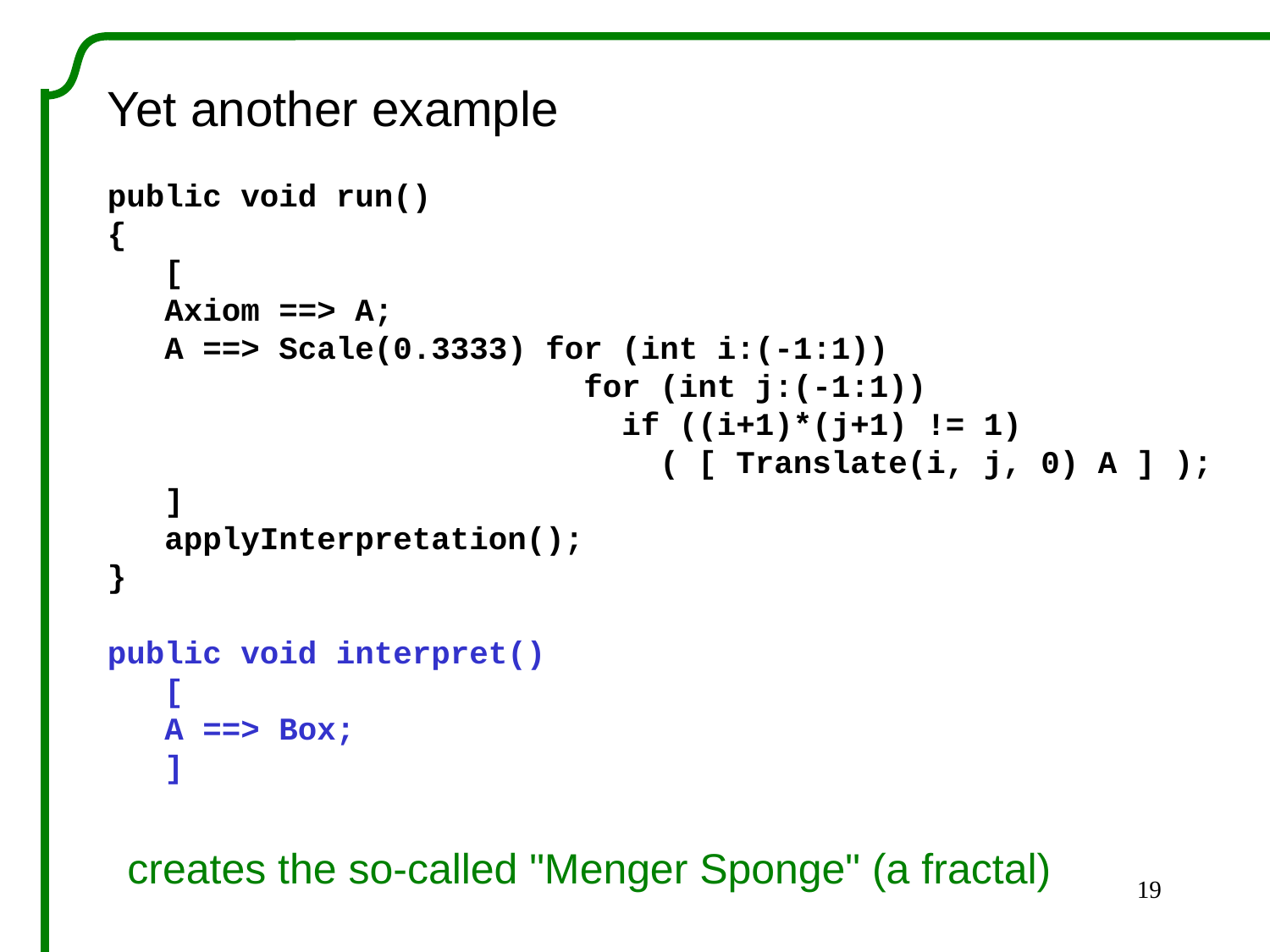

Yet another example

public void run()
{
   [
   Axiom ==> A;
   A ==> Scale(0.3333) for (int i:(-1:1))
                         for (int j:(-1:1))
                           if ((i+1)*(j+1) != 1)
                             ( [ Translate(i, j, 0) A ] );
   ]
   applyInterpretation();
}

public void interpret()
   [
   A ==> Box;
   ]
creates the so-called "Menger Sponge" (a fractal)
19